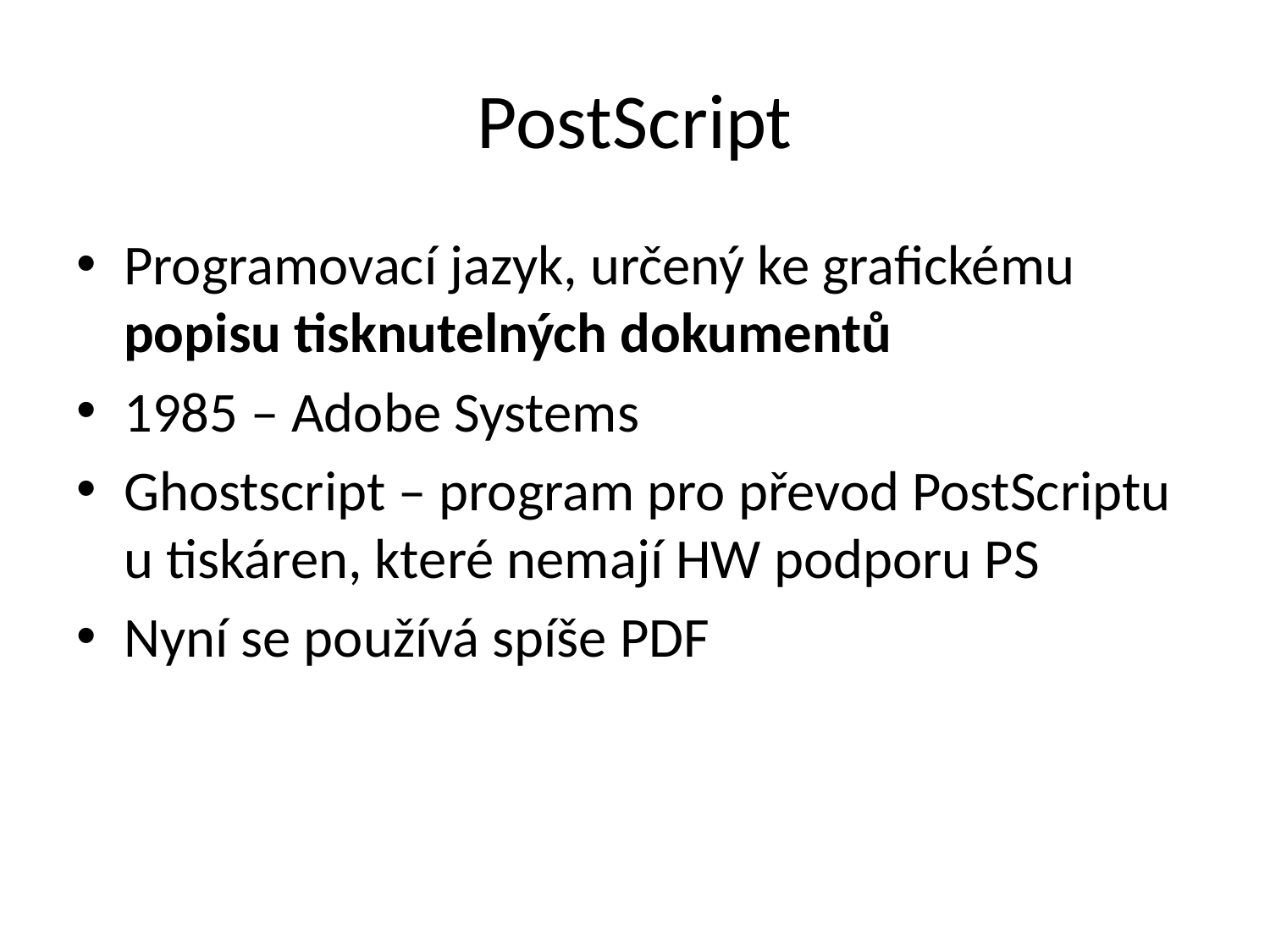

# PostScript
Programovací jazyk, určený ke grafickému popisu tisknutelných dokumentů
1985 – Adobe Systems
Ghostscript – program pro převod PostScriptu u tiskáren, které nemají HW podporu PS
Nyní se používá spíše PDF